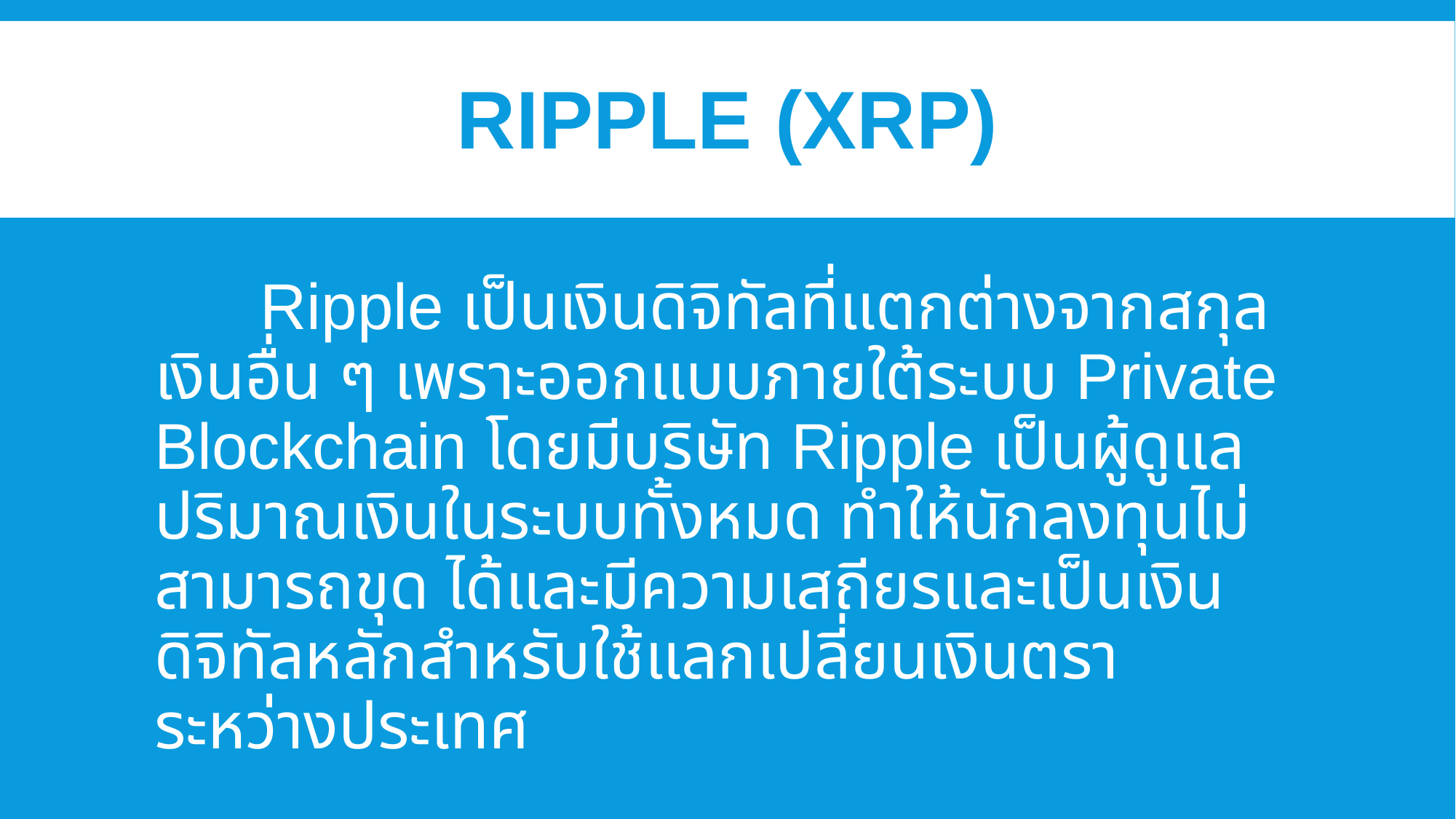

# Ripple (XRP)
	Ripple เป็นเงินดิจิทัลที่แตกต่างจากสกุลเงินอื่น ๆ เพราะออกแบบภายใต้ระบบ Private Blockchain โดยมีบริษัท Ripple เป็นผู้ดูแลปริมาณเงินในระบบทั้งหมด ทำให้นักลงทุนไม่สามารถขุด ได้และมีความเสถียรและเป็นเงินดิจิทัลหลักสำหรับใช้แลกเปลี่ยนเงินตรา ระหว่างประเทศ